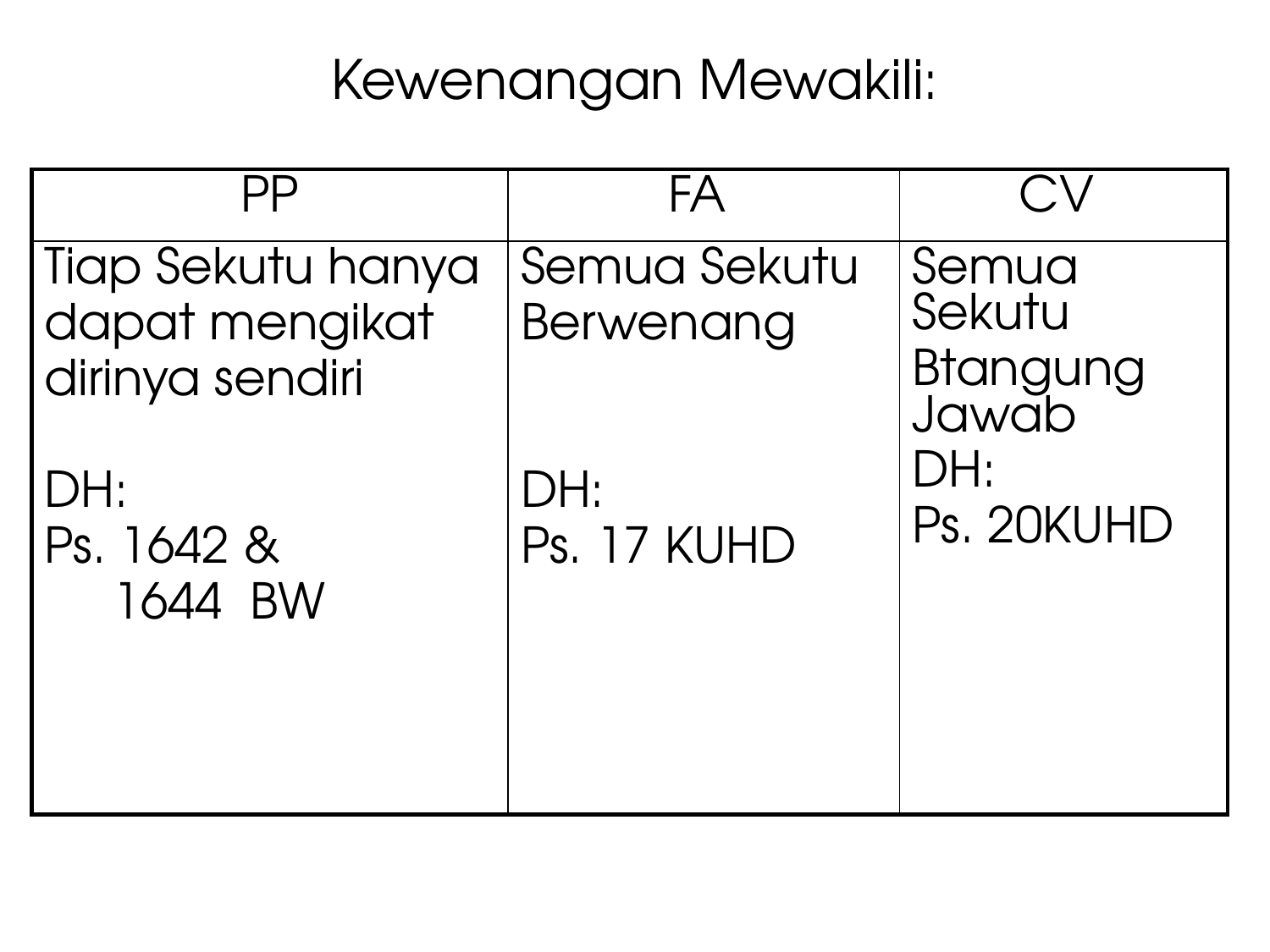

# Kewenangan Mewakili:
| PP | FA | CV |
| --- | --- | --- |
| Tiap Sekutu hanya dapat mengikat dirinya sendiri DH: Ps. 1642 & 1644 BW | Semua Sekutu Berwenang DH: Ps. 17 KUHD | Semua Sekutu Btangung Jawab DH: Ps. 20KUHD |